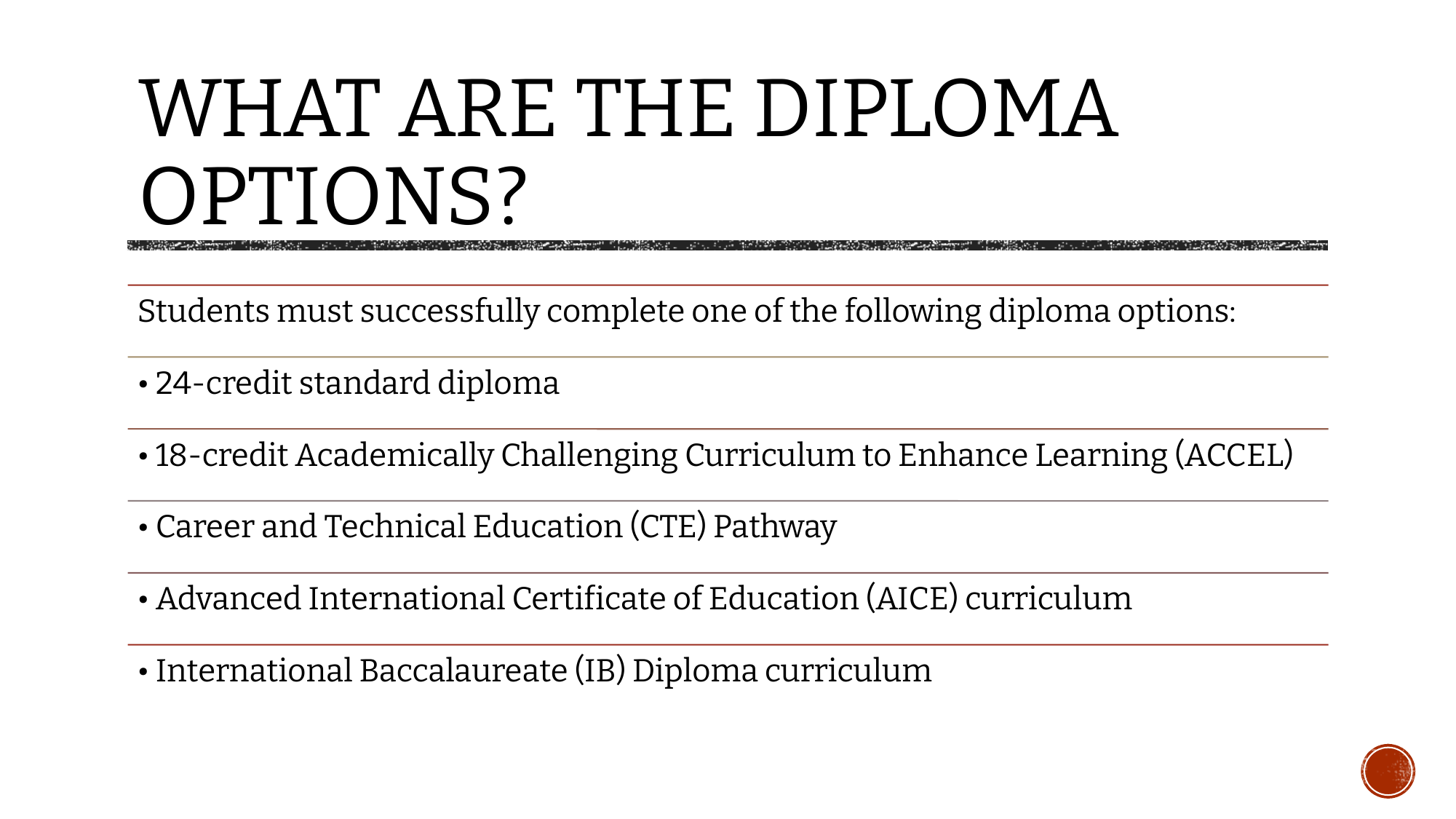

# What are the diploma options?

Students must successfully complete one of the following diploma options:
• 24-credit standard diploma
• 18-credit Academically Challenging Curriculum to Enhance Learning (ACCEL)
• Career and Technical Education (CTE) Pathway
• Advanced International Certificate of Education (AICE) curriculum
• International Baccalaureate (IB) Diploma curriculum